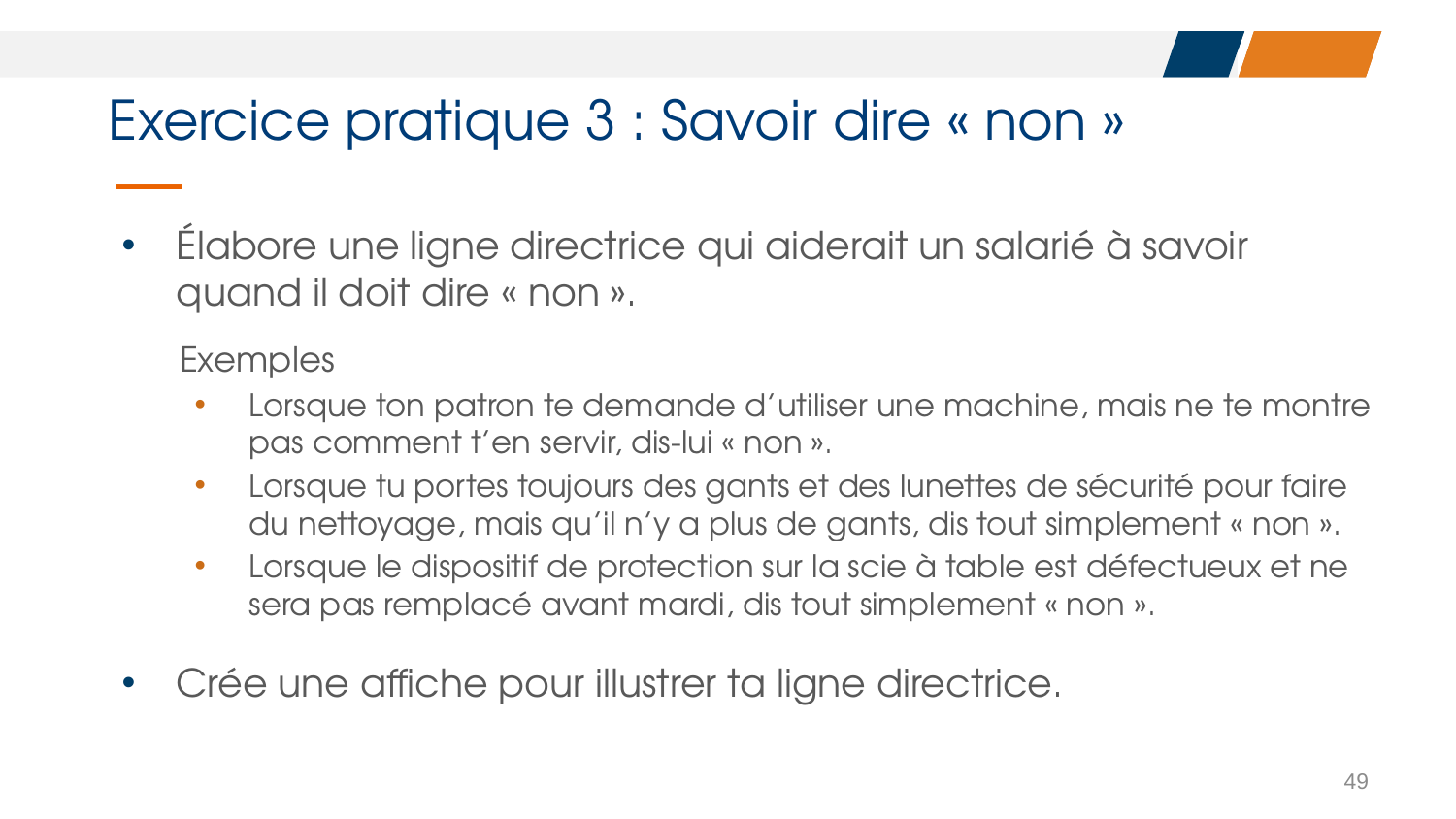

# Exercice pratique 3 : Savoir dire « non »

Élabore une ligne directrice qui aiderait un salarié à savoir quand il doit dire « non ».
	Exemples
Lorsque ton patron te demande d’utiliser une machine, mais ne te montre pas comment t’en servir, dis-lui « non ».
Lorsque tu portes toujours des gants et des lunettes de sécurité pour faire du nettoyage, mais qu’il n’y a plus de gants, dis tout simplement « non ».
Lorsque le dispositif de protection sur la scie à table est défectueux et ne sera pas remplacé avant mardi, dis tout simplement « non ».
Crée une affiche pour illustrer ta ligne directrice.
49